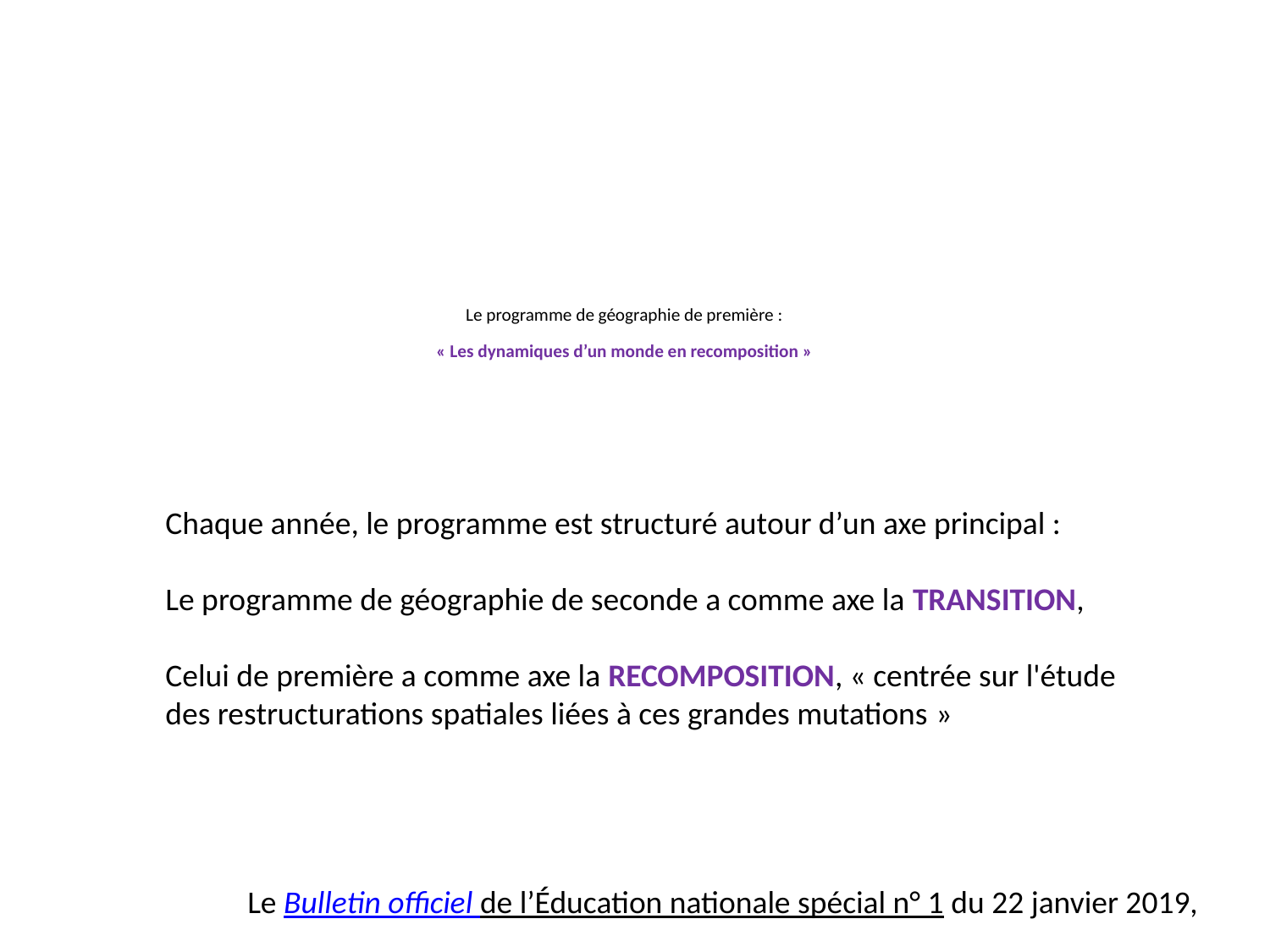

# Le programme de géographie de première : « Les dynamiques d’un monde en recomposition »
Chaque année, le programme est structuré autour d’un axe principal :

Le programme de géographie de seconde a comme axe la TRANSITION,

Celui de première a comme axe la RECOMPOSITION, « centrée sur l'étude
des restructurations spatiales liées à ces grandes mutations »
Le Bulletin officiel de l’Éducation nationale spécial n° 1 du 22 janvier 2019,